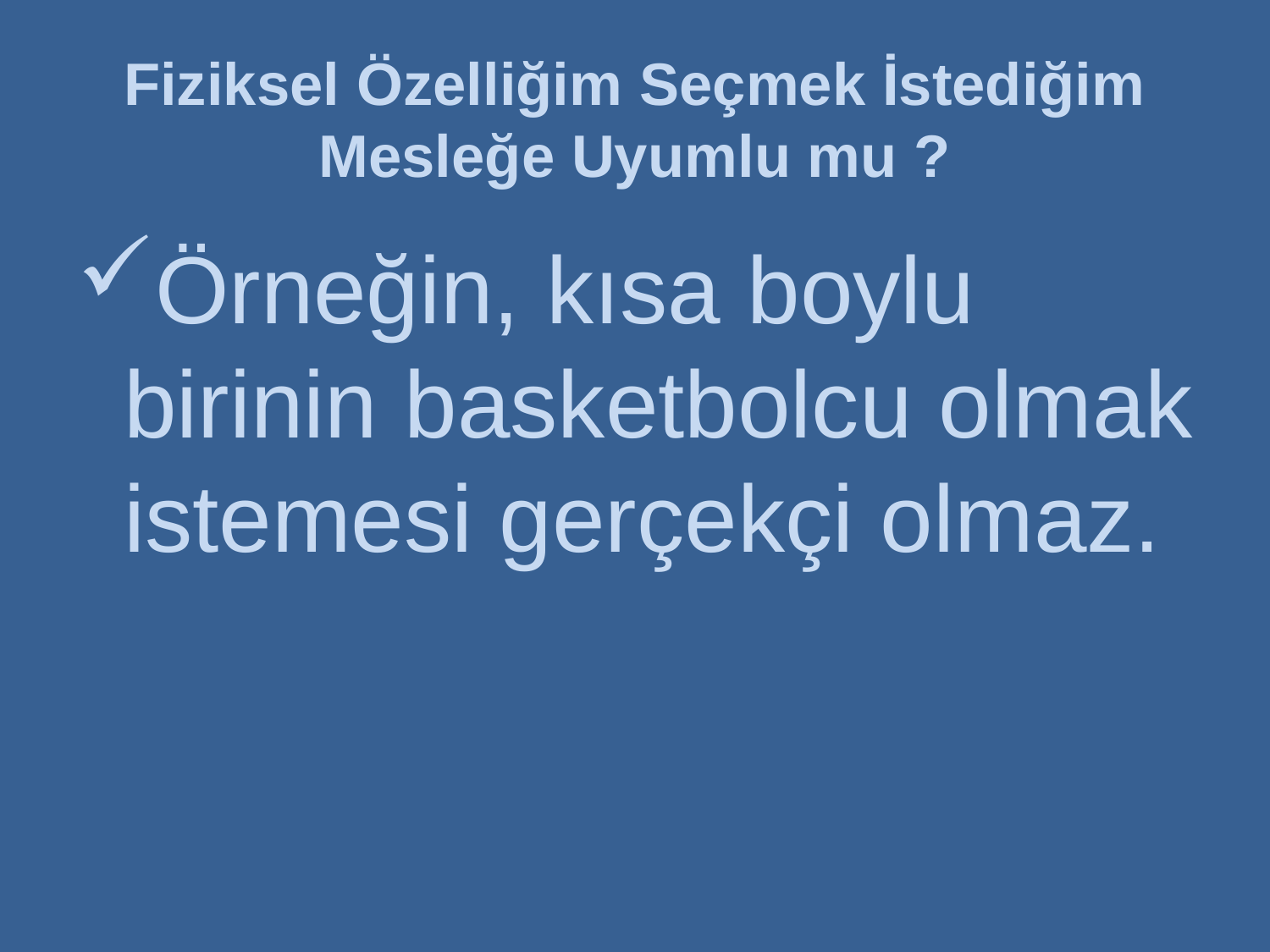

# Fiziksel Özelliğim Seçmek İstediğim Mesleğe Uyumlu mu ?
Örneğin, kısa boylu birinin basketbolcu olmak istemesi gerçekçi olmaz.